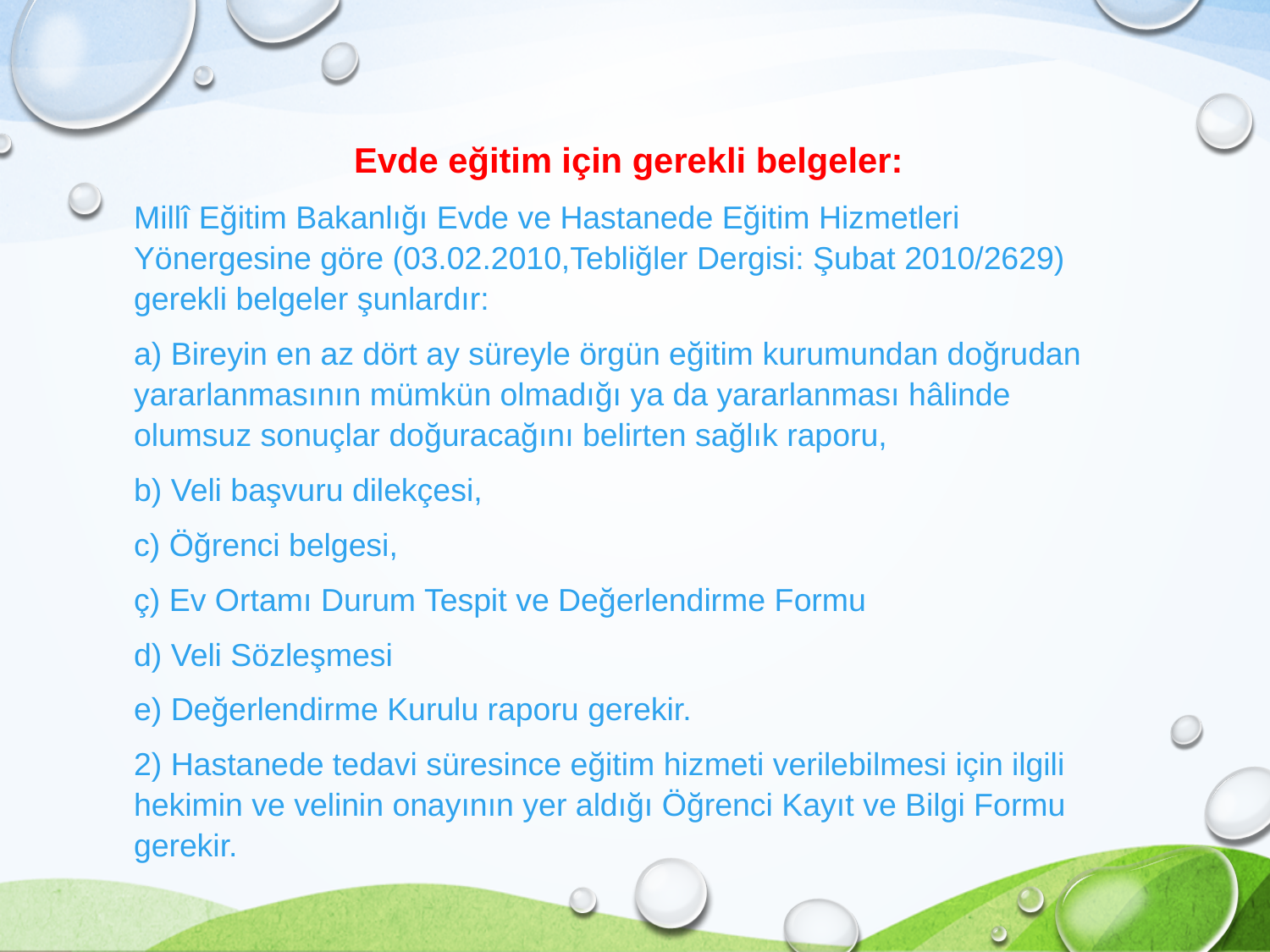

Evde eğitim için gerekli belgeler:
Millî Eğitim Bakanlığı Evde ve Hastanede Eğitim Hizmetleri Yönergesine göre (03.02.2010,Tebliğler Dergisi: Şubat 2010/2629) gerekli belgeler şunlardır:
a) Bireyin en az dört ay süreyle örgün eğitim kurumundan doğrudan yararlanmasının mümkün olmadığı ya da yararlanması hâlinde olumsuz sonuçlar doğuracağını belirten sağlık raporu,
b) Veli başvuru dilekçesi,
c) Öğrenci belgesi,
ç) Ev Ortamı Durum Tespit ve Değerlendirme Formu
d) Veli Sözleşmesi
e) Değerlendirme Kurulu raporu gerekir.
2) Hastanede tedavi süresince eğitim hizmeti verilebilmesi için ilgili hekimin ve velinin onayının yer aldığı Öğrenci Kayıt ve Bilgi Formu gerekir.